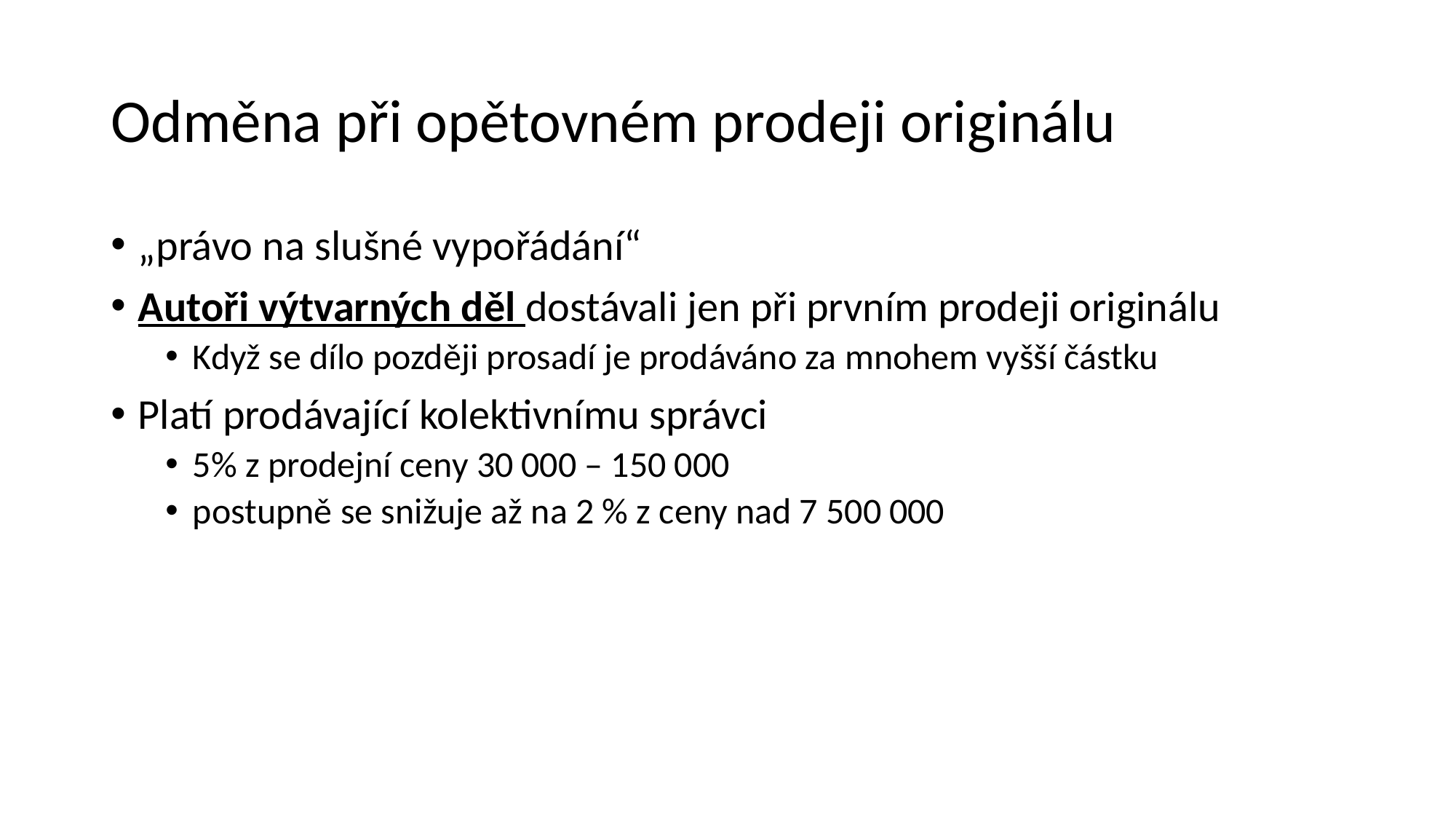

# Odměna při opětovném prodeji originálu
„právo na slušné vypořádání“
Autoři výtvarných děl dostávali jen při prvním prodeji originálu
Když se dílo později prosadí je prodáváno za mnohem vyšší částku
Platí prodávající kolektivnímu správci
5% z prodejní ceny 30 000 – 150 000
postupně se snižuje až na 2 % z ceny nad 7 500 000